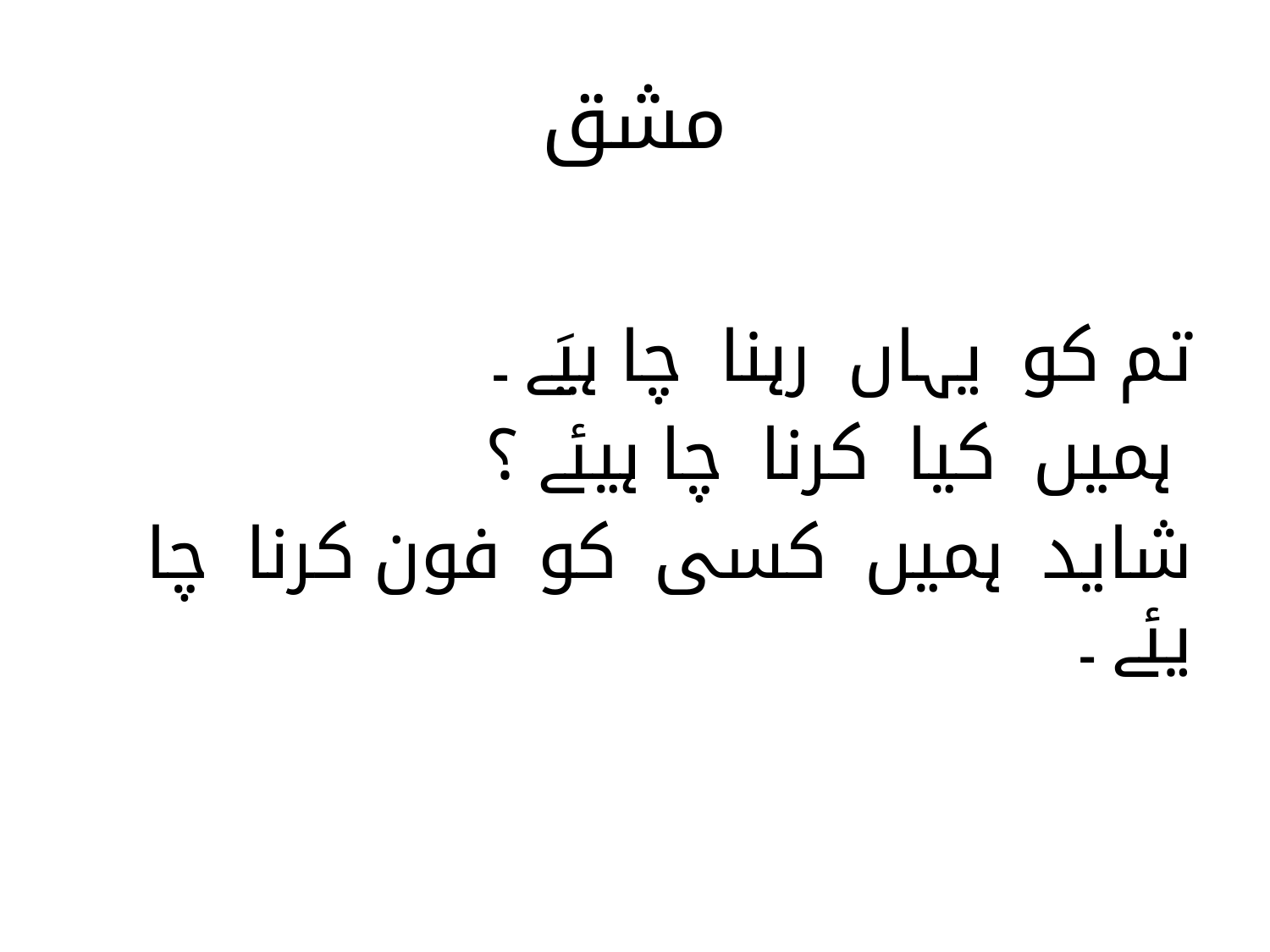

# مشق

تم کو  یہاں  رہنا  چا ہیَے ۔
 ہمیں  کیا  کرنا  چا ہیئے ؟
شاید  ہمیں  کسی  کو  فون کرنا  چا یئے ۔